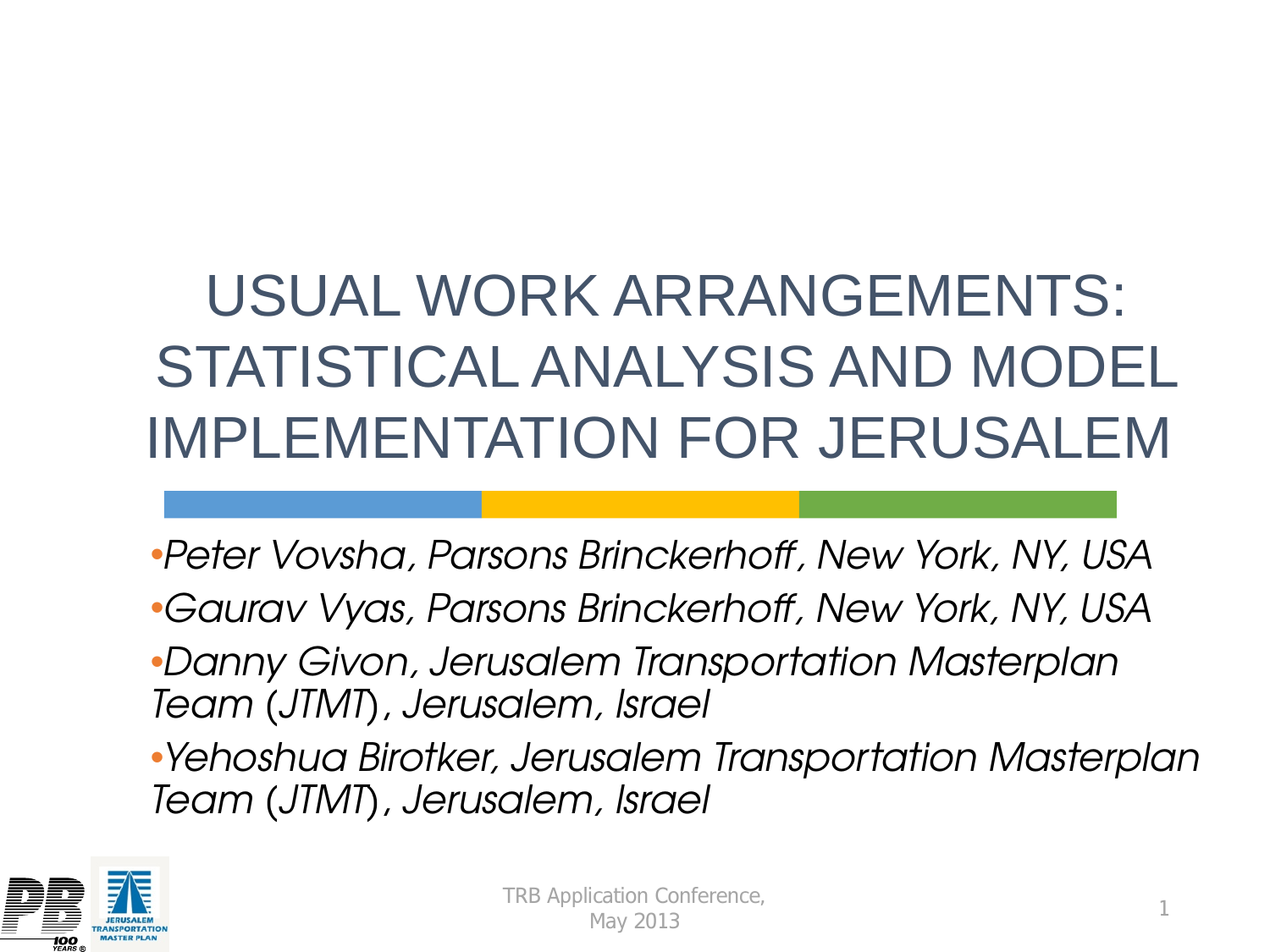

# Usual Work Arrangements: Statistical Analysis and Model Implementation for Jerusalem
Peter Vovsha, Parsons Brinckerhoff, New York, NY, USA
Gaurav Vyas, Parsons Brinckerhoff, New York, NY, USA
Danny Givon, Jerusalem Transportation Masterplan Team (JTMT), Jerusalem, Israel
Yehoshua Birotker, Jerusalem Transportation Masterplan Team (JTMT), Jerusalem, Israel

TRB Application Conference, May 2013
1